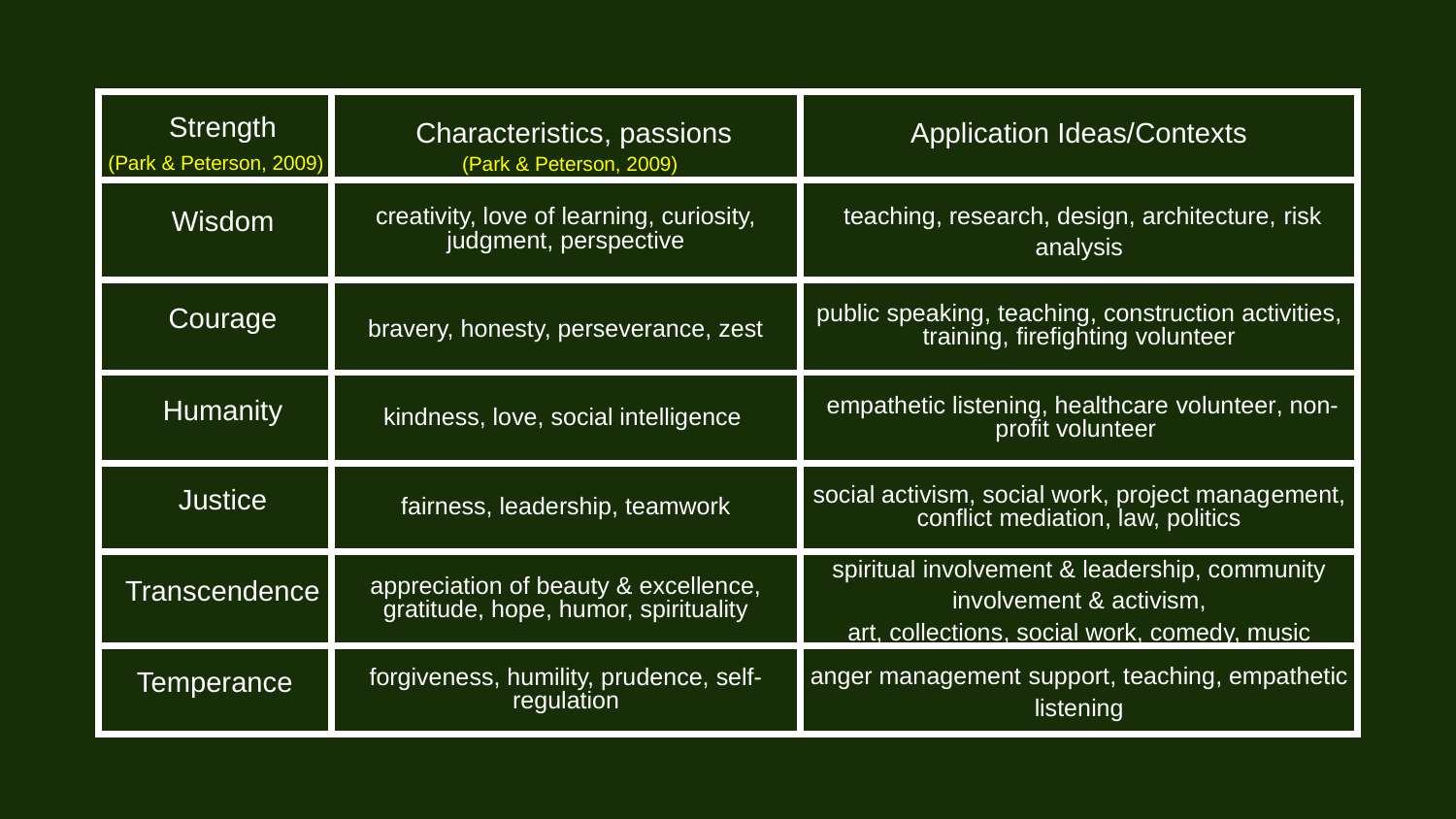

| Strength | Characteristics, passions | Application Ideas/Contexts |
| --- | --- | --- |
| Wisdom | creativity, love of learning, curiosity, judgment, perspective | teaching, research, design, architecture, risk analysis |
| Courage | bravery, honesty, perseverance, zest | public speaking, teaching, construction activities, training, firefighting volunteer |
| Humanity | kindness, love, social intelligence | empathetic listening, healthcare volunteer, non-profit volunteer |
| Justice | fairness, leadership, teamwork | social activism, social work, project management, conflict mediation, law, politics |
| Transcendence | appreciation of beauty & excellence, gratitude, hope, humor, spirituality | spiritual involvement & leadership, community involvement & activism, art, collections, social work, comedy, music |
| Temperance | forgiveness, humility, prudence, self-regulation | anger management support, teaching, empathetic listening |
(Park & Peterson, 2009)
(Park & Peterson, 2009)